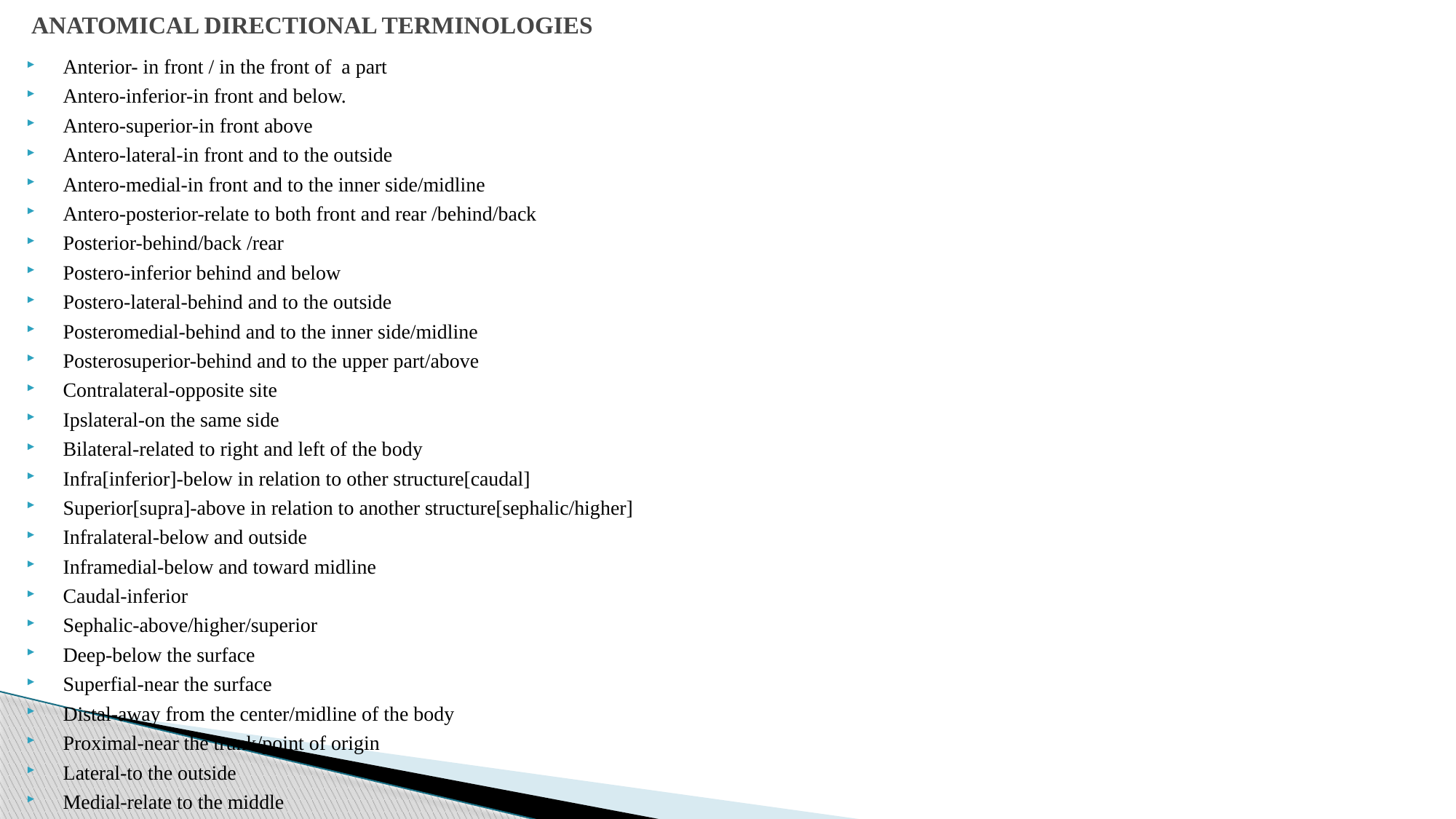

# ANATOMICAL DIRECTIONAL TERMINOLOGIES
Anterior- in front / in the front of  a part
Antero-inferior-in front and below.
Antero-superior-in front above
Antero-lateral-in front and to the outside
Antero-medial-in front and to the inner side/midline
Antero-posterior-relate to both front and rear /behind/back
Posterior-behind/back /rear
Postero-inferior behind and below
Postero-lateral-behind and to the outside
Posteromedial-behind and to the inner side/midline
Posterosuperior-behind and to the upper part/above
Contralateral-opposite site
Ipslateral-on the same side
Bilateral-related to right and left of the body
Infra[inferior]-below in relation to other structure[caudal]
Superior[supra]-above in relation to another structure[sephalic/higher]
Infralateral-below and outside
Inframedial-below and toward midline
Caudal-inferior
Sephalic-above/higher/superior
Deep-below the surface
Superfial-near the surface
Distal-away from the center/midline of the body
Proximal-near the trunk/point of origin
Lateral-to the outside
Medial-relate to the middle